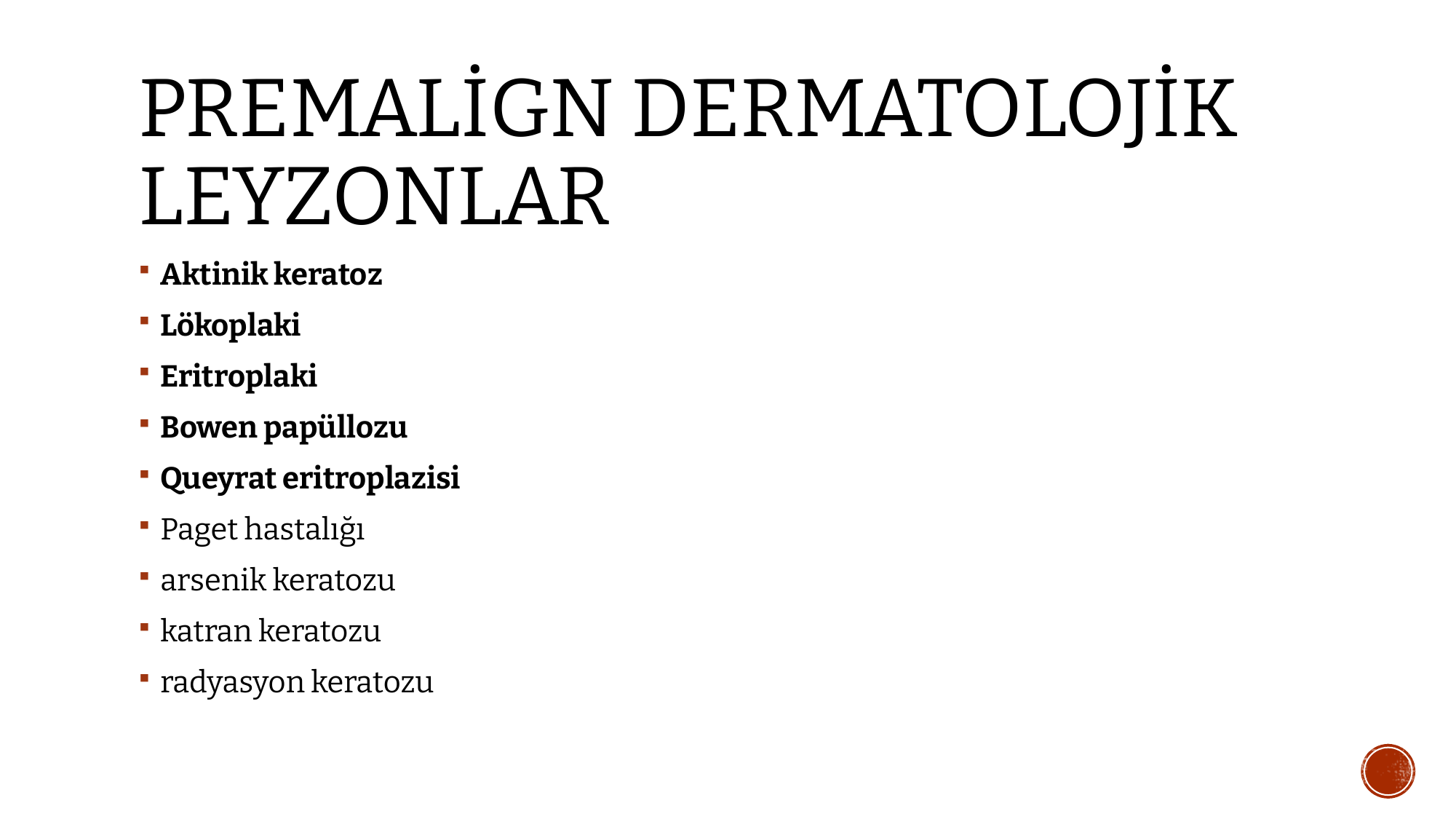

# Premalign dermatolojik leyzonlar
Aktinik keratoz
Lökoplaki
Eritroplaki
Bowen papüllozu
Queyrat eritroplazisi
Paget hastalığı
arsenik keratozu
katran keratozu
radyasyon keratozu